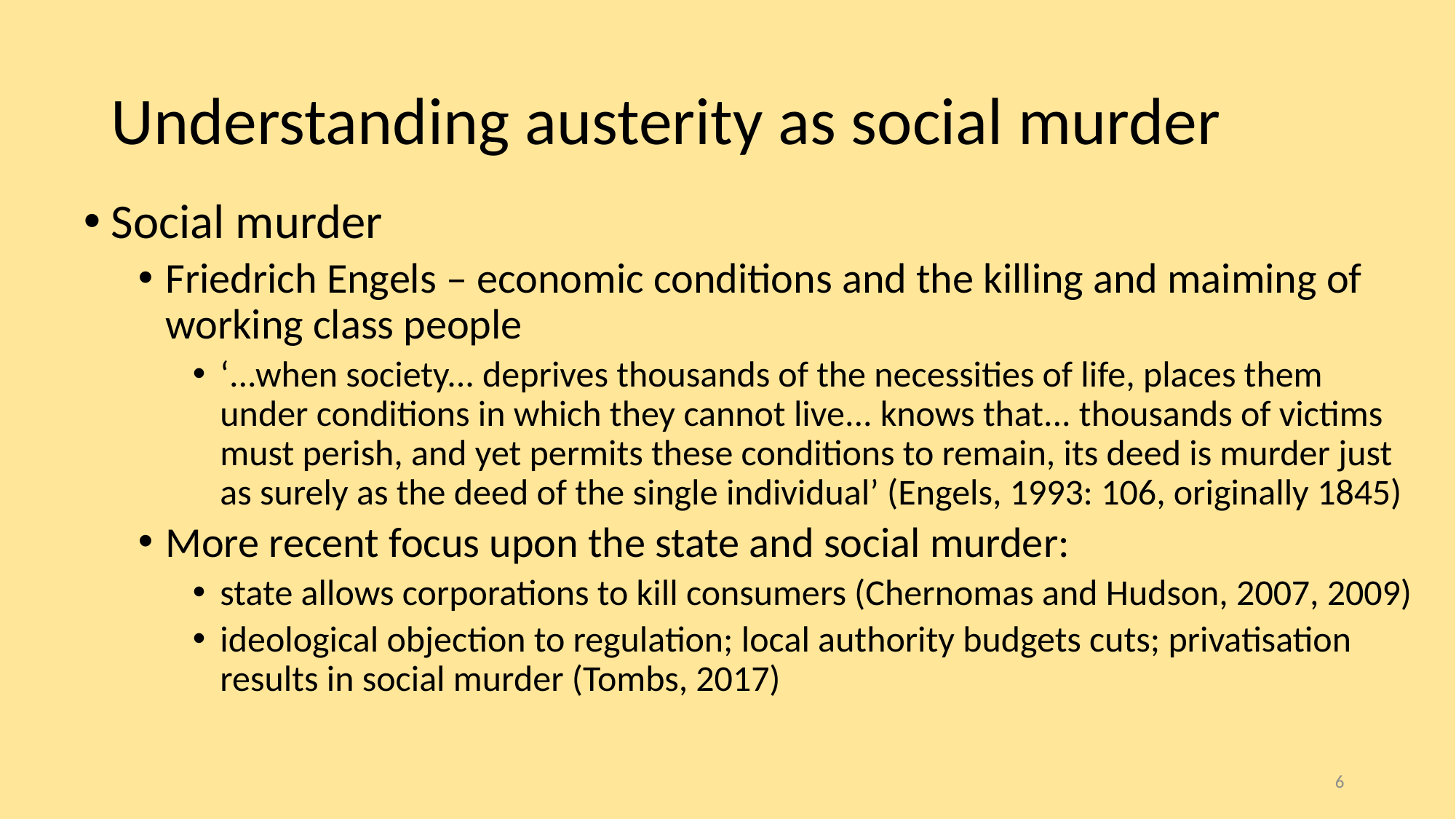

# Understanding austerity as social murder
Social murder
Friedrich Engels – economic conditions and the killing and maiming of working class people
‘...when society... deprives thousands of the necessities of life, places them under conditions in which they cannot live... knows that... thousands of victims must perish, and yet permits these conditions to remain, its deed is murder just as surely as the deed of the single individual’ (Engels, 1993: 106, originally 1845)
More recent focus upon the state and social murder:
state allows corporations to kill consumers (Chernomas and Hudson, 2007, 2009)
ideological objection to regulation; local authority budgets cuts; privatisation results in social murder (Tombs, 2017)

6